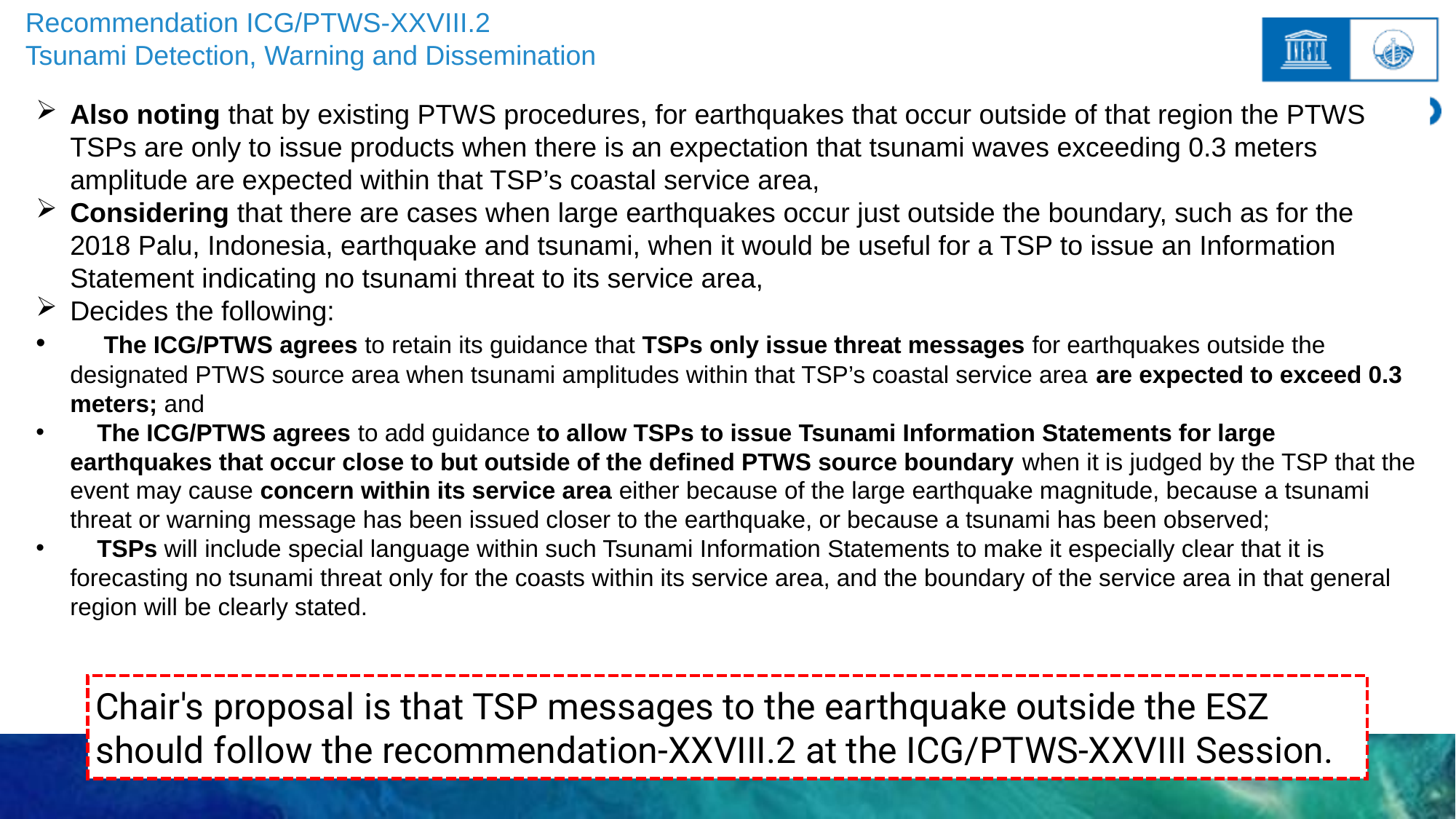

Recommendation ICG/PTWS-XXVIII.2
Tsunami Detection, Warning and Dissemination
Also noting that by existing PTWS procedures, for earthquakes that occur outside of that region the PTWS TSPs are only to issue products when there is an expectation that tsunami waves exceeding 0.3 meters amplitude are expected within that TSP’s coastal service area,
Considering that there are cases when large earthquakes occur just outside the boundary, such as for the 2018 Palu, Indonesia, earthquake and tsunami, when it would be useful for a TSP to issue an Information Statement indicating no tsunami threat to its service area,
Decides the following:
　The ICG/PTWS agrees to retain its guidance that TSPs only issue threat messages for earthquakes outside the designated PTWS source area when tsunami amplitudes within that TSP’s coastal service area are expected to exceed 0.3 meters; and
    The ICG/PTWS agrees to add guidance to allow TSPs to issue Tsunami Information Statements for large earthquakes that occur close to but outside of the defined PTWS source boundary when it is judged by the TSP that the event may cause concern within its service area either because of the large earthquake magnitude, because a tsunami threat or warning message has been issued closer to the earthquake, or because a tsunami has been observed;
    TSPs will include special language within such Tsunami Information Statements to make it especially clear that it is forecasting no tsunami threat only for the coasts within its service area, and the boundary of the service area in that general region will be clearly stated.
Chair's proposal is that TSP messages to the earthquake outside the ESZ should follow the recommendation-XXVIII.2 at the ICG/PTWS-XXVIII Session.